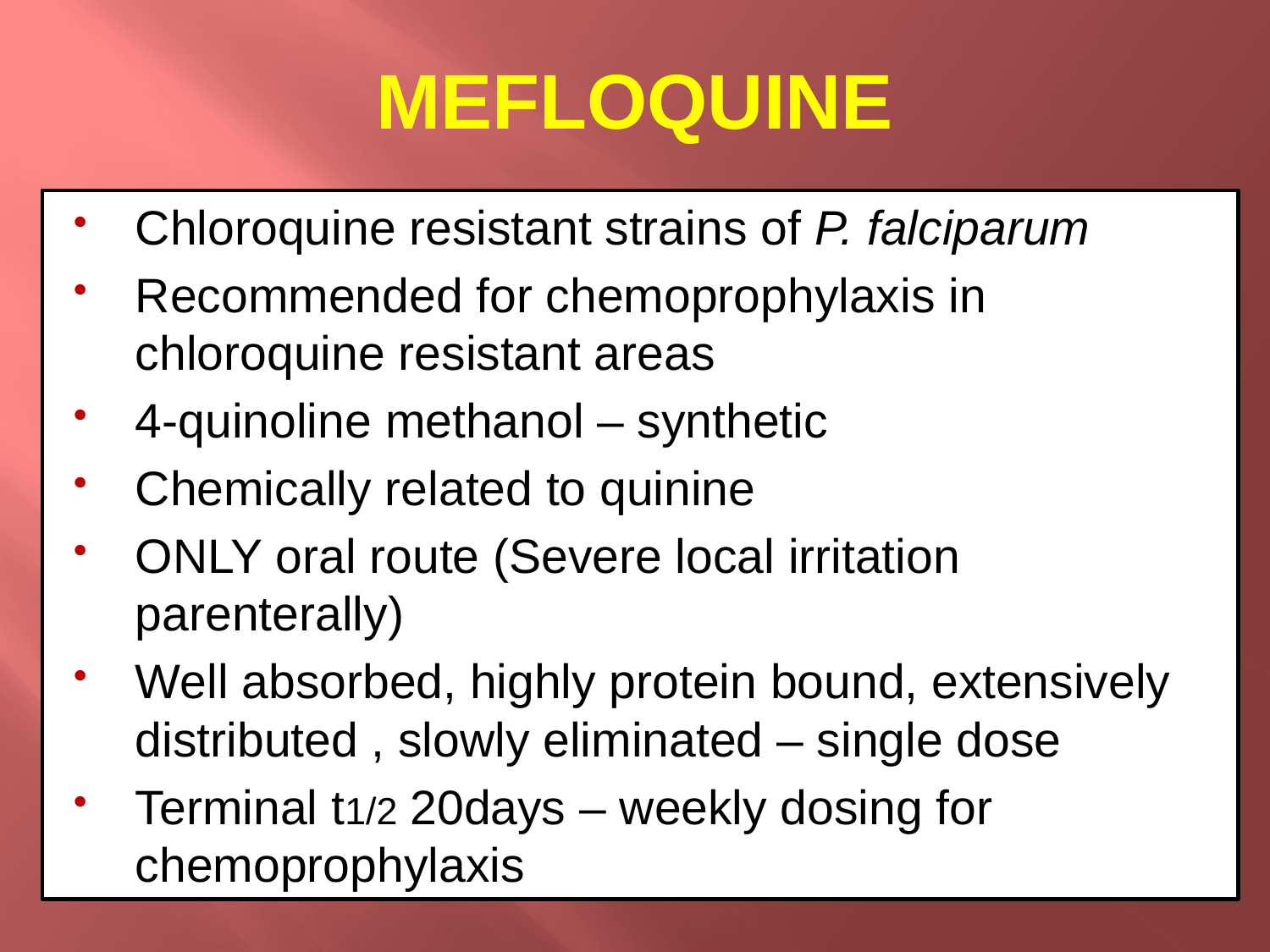

# MEFLOQUINE
Chloroquine resistant strains of P. falciparum
Recommended for chemoprophylaxis in chloroquine resistant areas
4-quinoline methanol – synthetic
Chemically related to quinine
ONLY oral route (Severe local irritation parenterally)
Well absorbed, highly protein bound, extensively distributed , slowly eliminated – single dose
Terminal t1/2 20days – weekly dosing for chemoprophylaxis